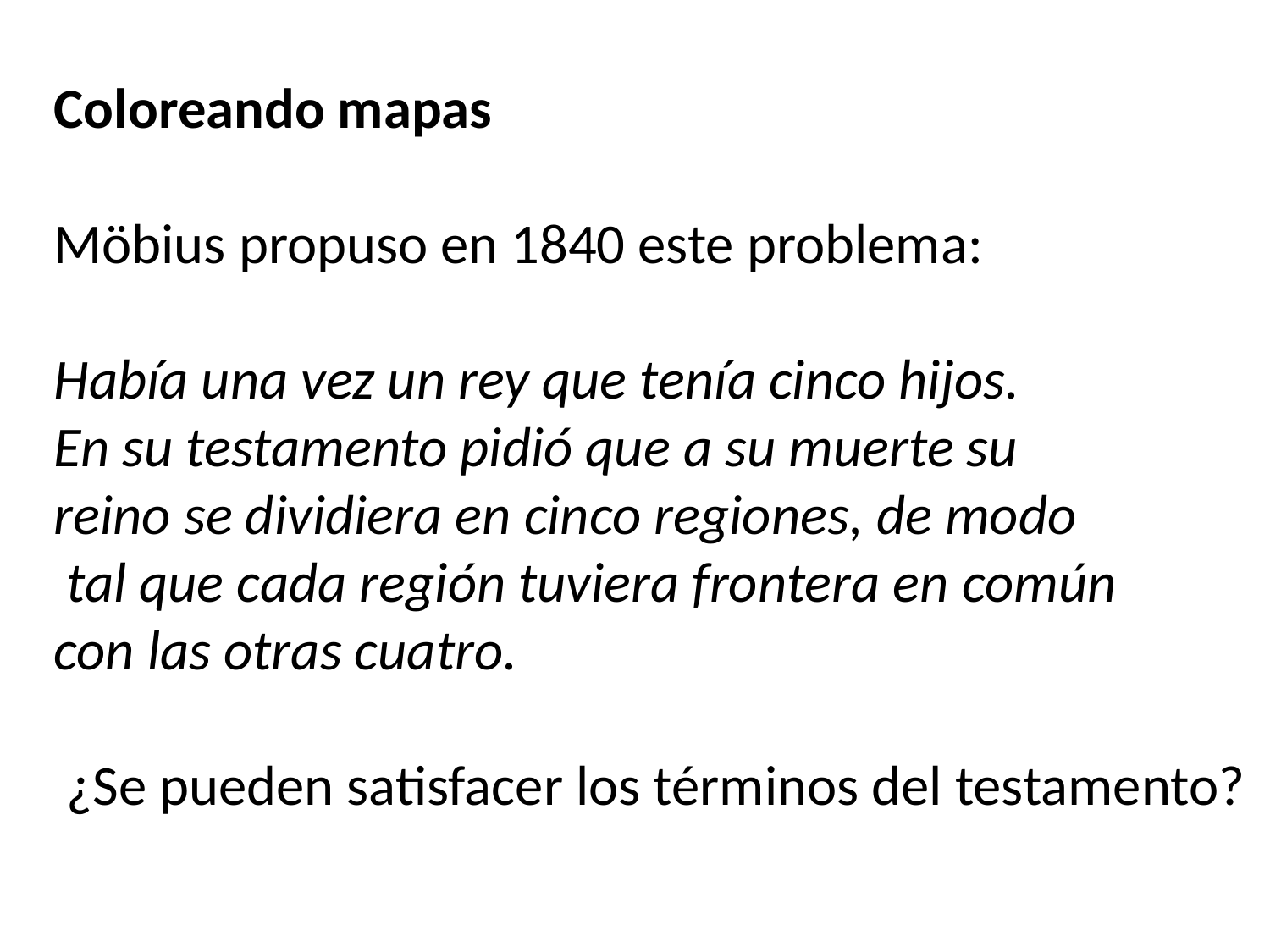

Coloreando mapas

Möbius propuso en 1840 este problema:

Había una vez un rey que tenía cinco hijos.
En su testamento pidió que a su muerte su
reino se dividiera en cinco regiones, de modo
 tal que cada región tuviera frontera en común
con las otras cuatro.

 ¿Se pueden satisfacer los términos del testamento?